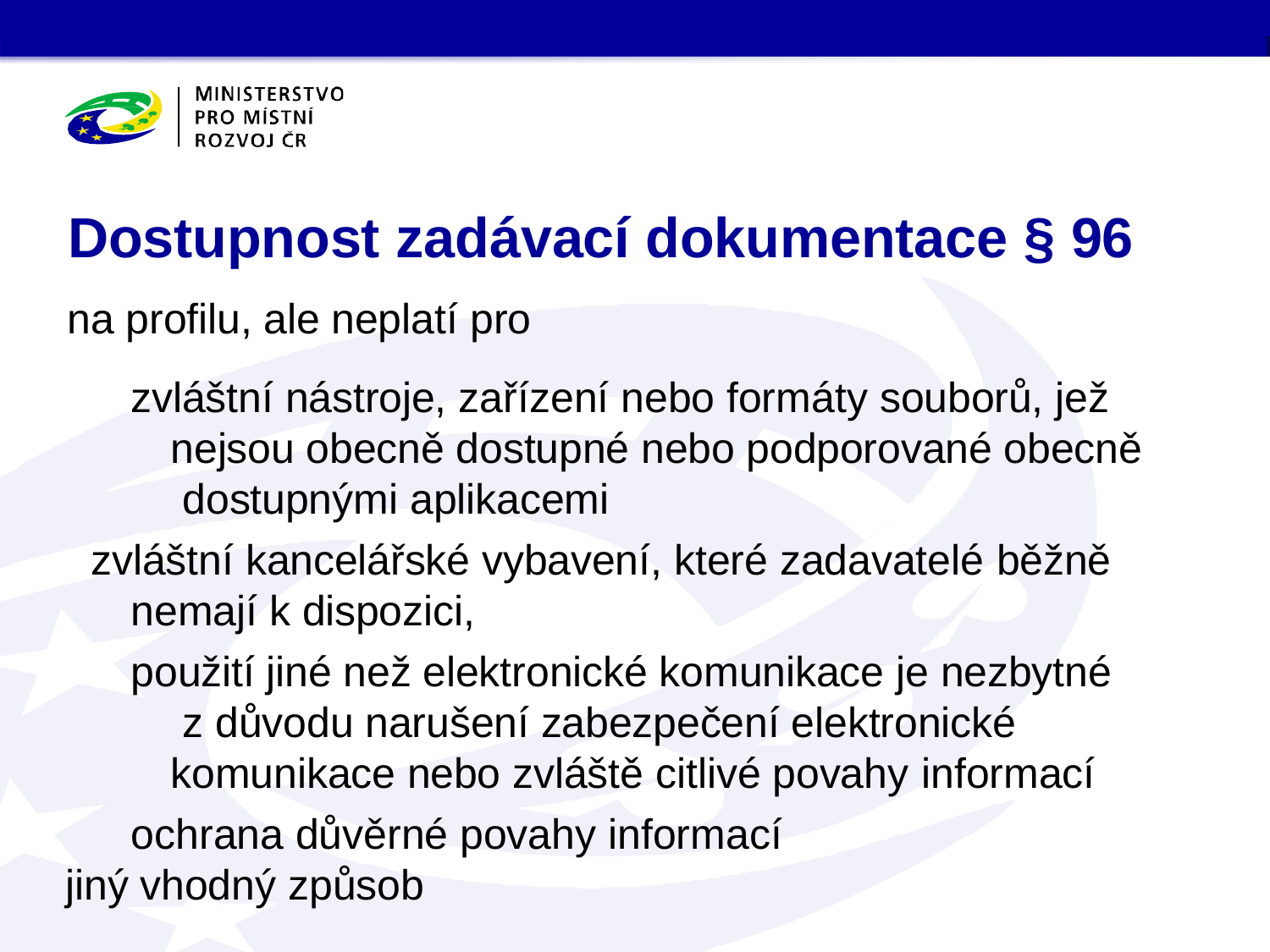

# Dostupnost zadávací dokumentace § 96
na profilu, ale neplatí pro
zvláštní nástroje, zařízení nebo formáty souborů, jež  nejsou obecně dostupné nebo podporované obecně  dostupnými aplikacemi
zvláštní kancelářské vybavení, které zadavatelé běžně
nemají k dispozici,
použití jiné než elektronické komunikace je nezbytné  z důvodu narušení zabezpečení elektronické  komunikace nebo zvláště citlivé povahy informací
ochrana důvěrné povahy informací
jiný vhodný způsob